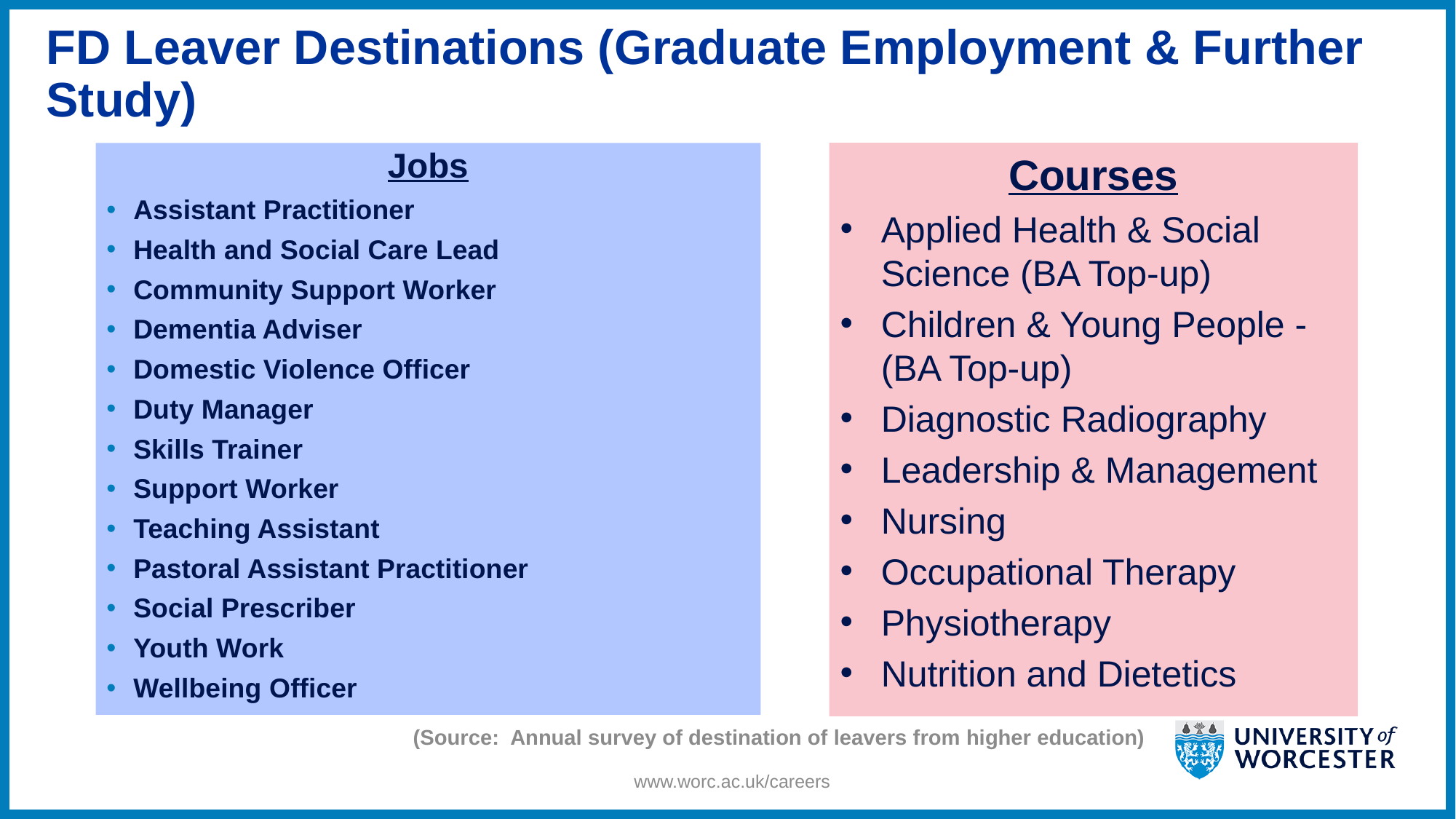

# FD Leaver Destinations (Graduate Employment & Further Study)
Courses
Applied Health & Social Science (BA Top-up)
Children & Young People -(BA Top-up)
Diagnostic Radiography
Leadership & Management
Nursing
Occupational Therapy
Physiotherapy
Nutrition and Dietetics

Jobs
Assistant Practitioner
Health and Social Care Lead
Community Support Worker
Dementia Adviser
Domestic Violence Officer
Duty Manager
Skills Trainer
Support Worker
Teaching Assistant
Pastoral Assistant Practitioner
Social Prescriber
Youth Work
Wellbeing Officer
(Source:  Annual survey of destination of leavers from higher education)

	www.worc.ac.uk/careers